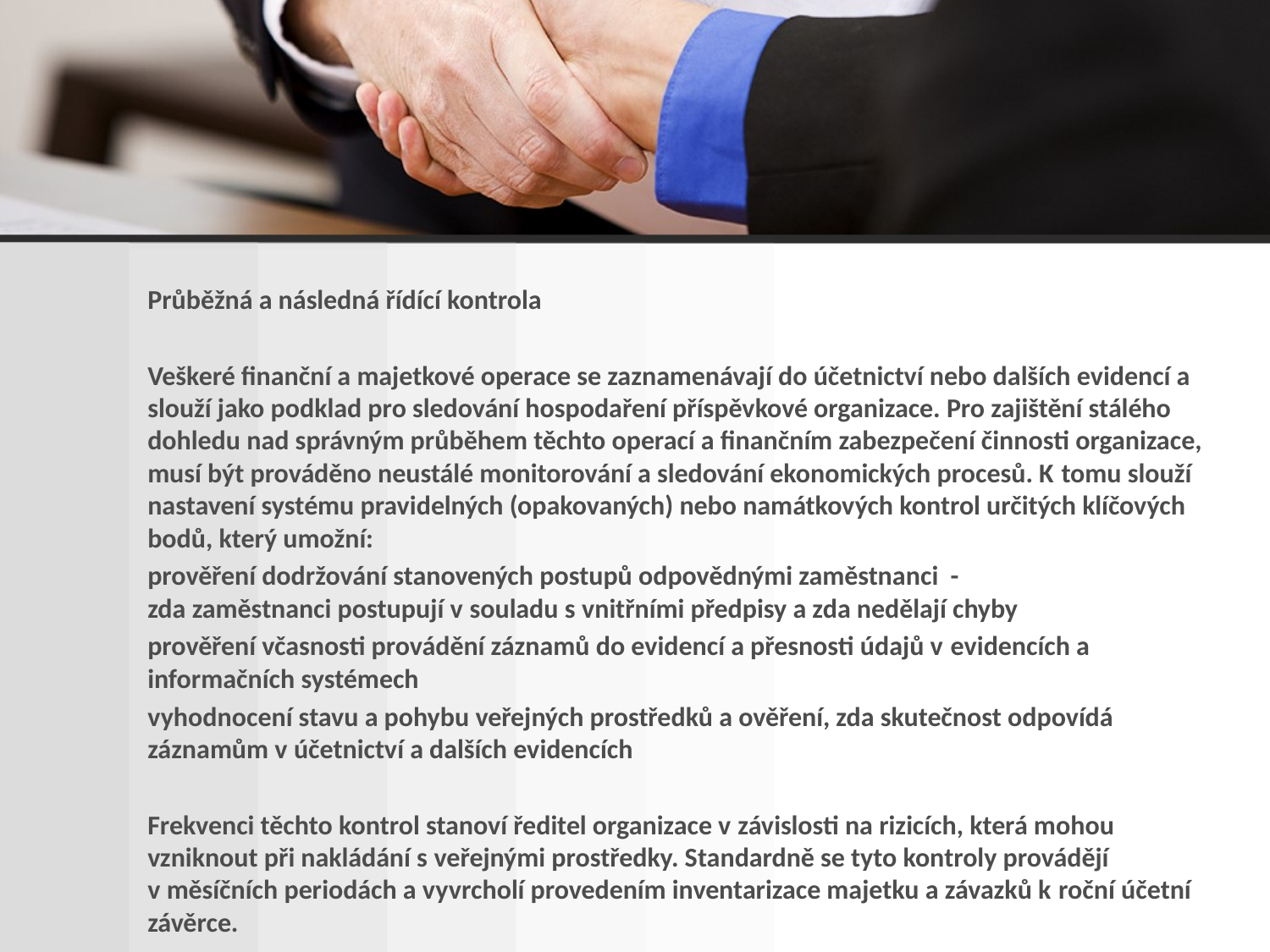

Průběžná a následná řídící kontrola

Veškeré finanční a majetkové operace se zaznamenávají do účetnictví nebo dalších evidencí a slouží jako podklad pro sledování hospodaření příspěvkové organizace. Pro zajištění stálého dohledu nad správným průběhem těchto operací a finančním zabezpečení činnosti organizace, musí být prováděno neustálé monitorování a sledování ekonomických procesů. K tomu slouží nastavení systému pravidelných (opakovaných) nebo namátkových kontrol určitých klíčových bodů, který umožní:
prověření dodržování stanovených postupů odpovědnými zaměstnanci  -
zda zaměstnanci postupují v souladu s vnitřními předpisy a zda nedělají chyby
prověření včasnosti provádění záznamů do evidencí a přesnosti údajů v evidencích a informačních systémech
vyhodnocení stavu a pohybu veřejných prostředků a ověření, zda skutečnost odpovídá záznamům v účetnictví a dalších evidencích

Frekvenci těchto kontrol stanoví ředitel organizace v závislosti na rizicích, která mohou vzniknout při nakládání s veřejnými prostředky. Standardně se tyto kontroly provádějí v měsíčních periodách a vyvrcholí provedením inventarizace majetku a závazků k roční účetní závěrce.